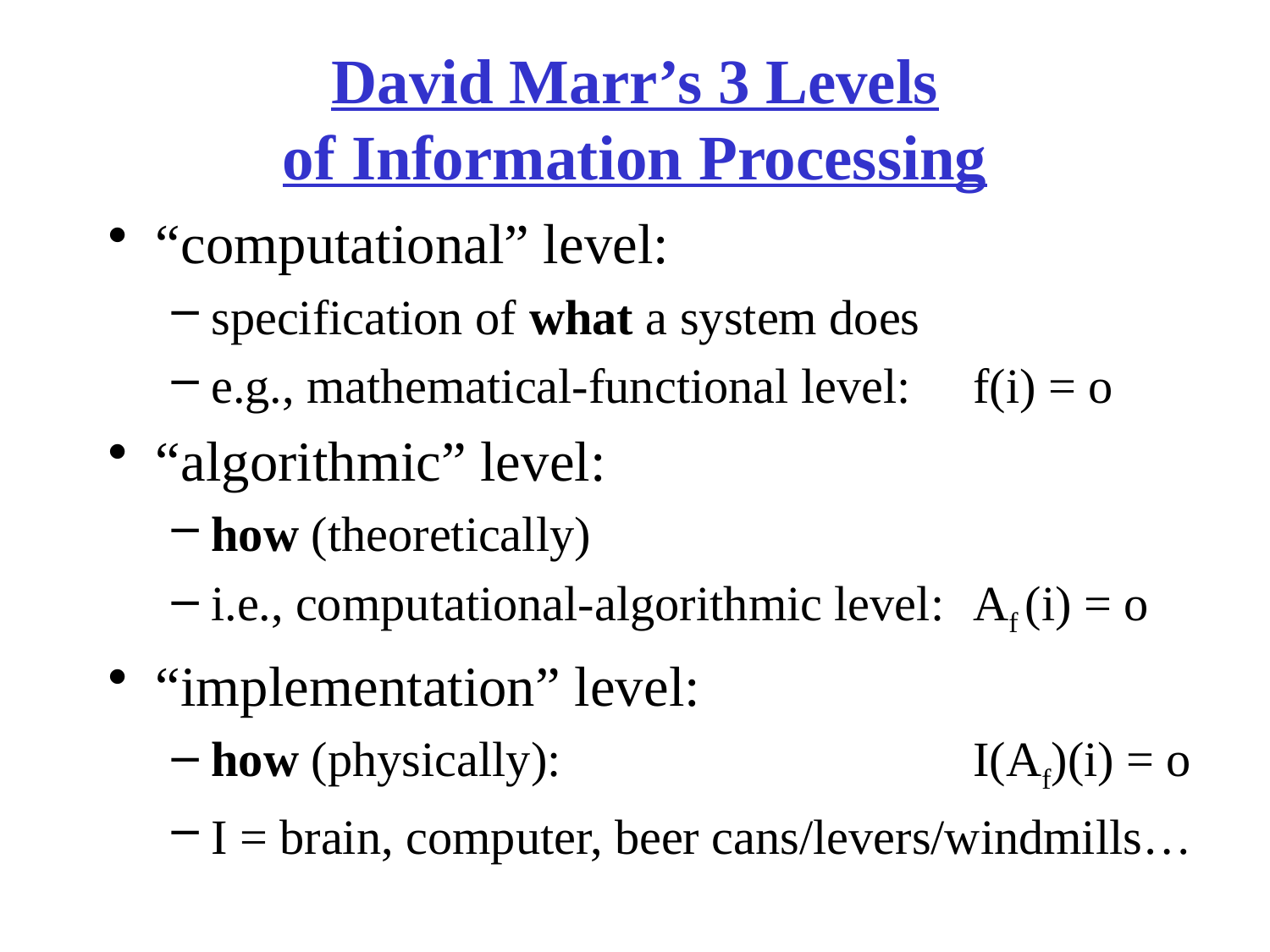

# David Marr’s 3 Levels of Information Processing
“computational” level:
specification of what a system does
e.g., mathematical-functional level:  	f(i) = o
“algorithmic” level:
how (theoretically)
i.e., computational-algorithmic level:  	Af (i) = o
“implementation” level:
how (physically):	 			I(Af)(i) = o
I = brain, computer, beer cans/levers/windmills…